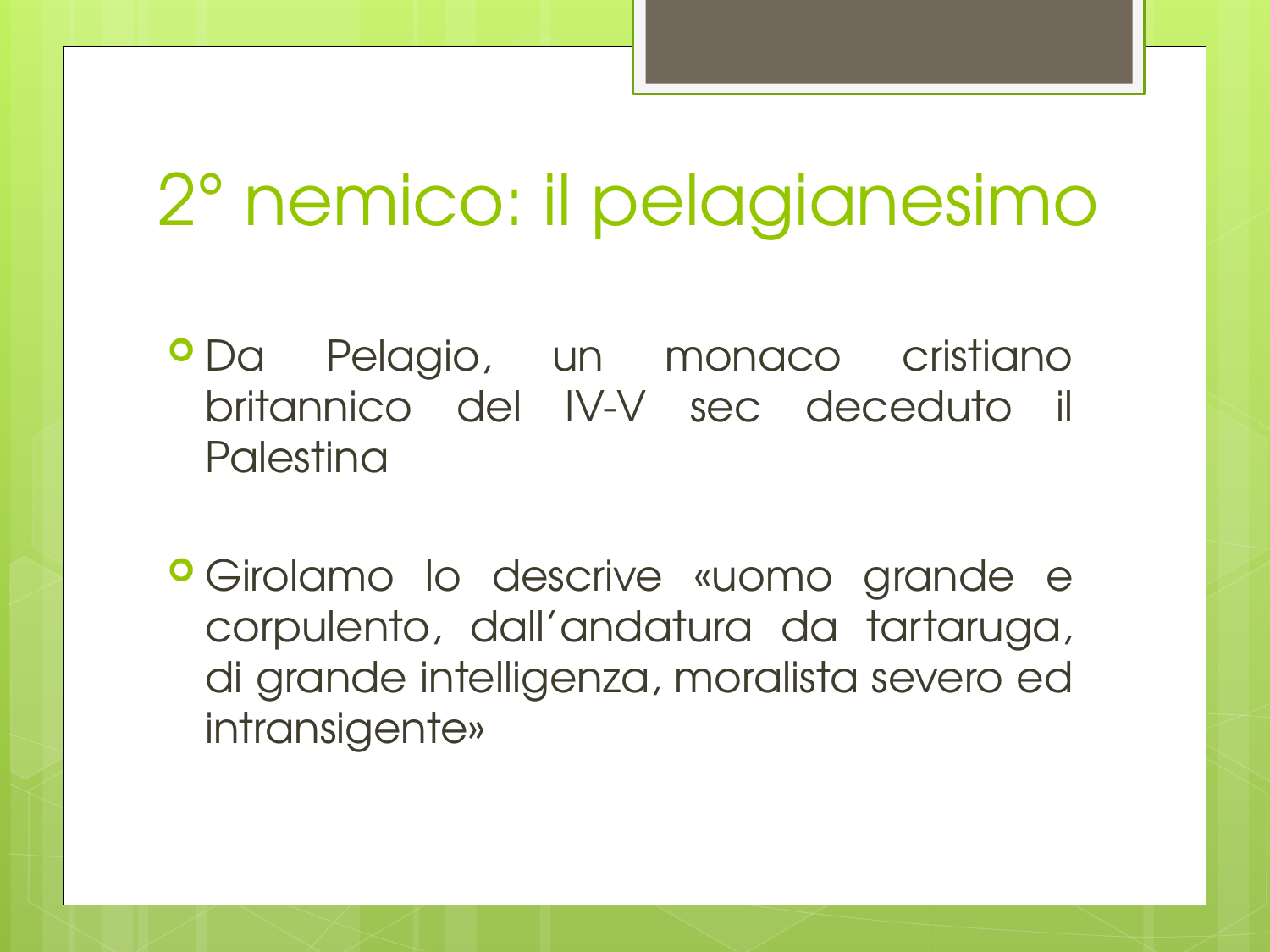

# 2° nemico: il pelagianesimo
Da Pelagio, un monaco cristiano britannico del IV-V sec deceduto il Palestina

Girolamo lo descrive «uomo grande e corpulento, dall’andatura da tartaruga, di grande intelligenza, moralista severo ed intransigente»